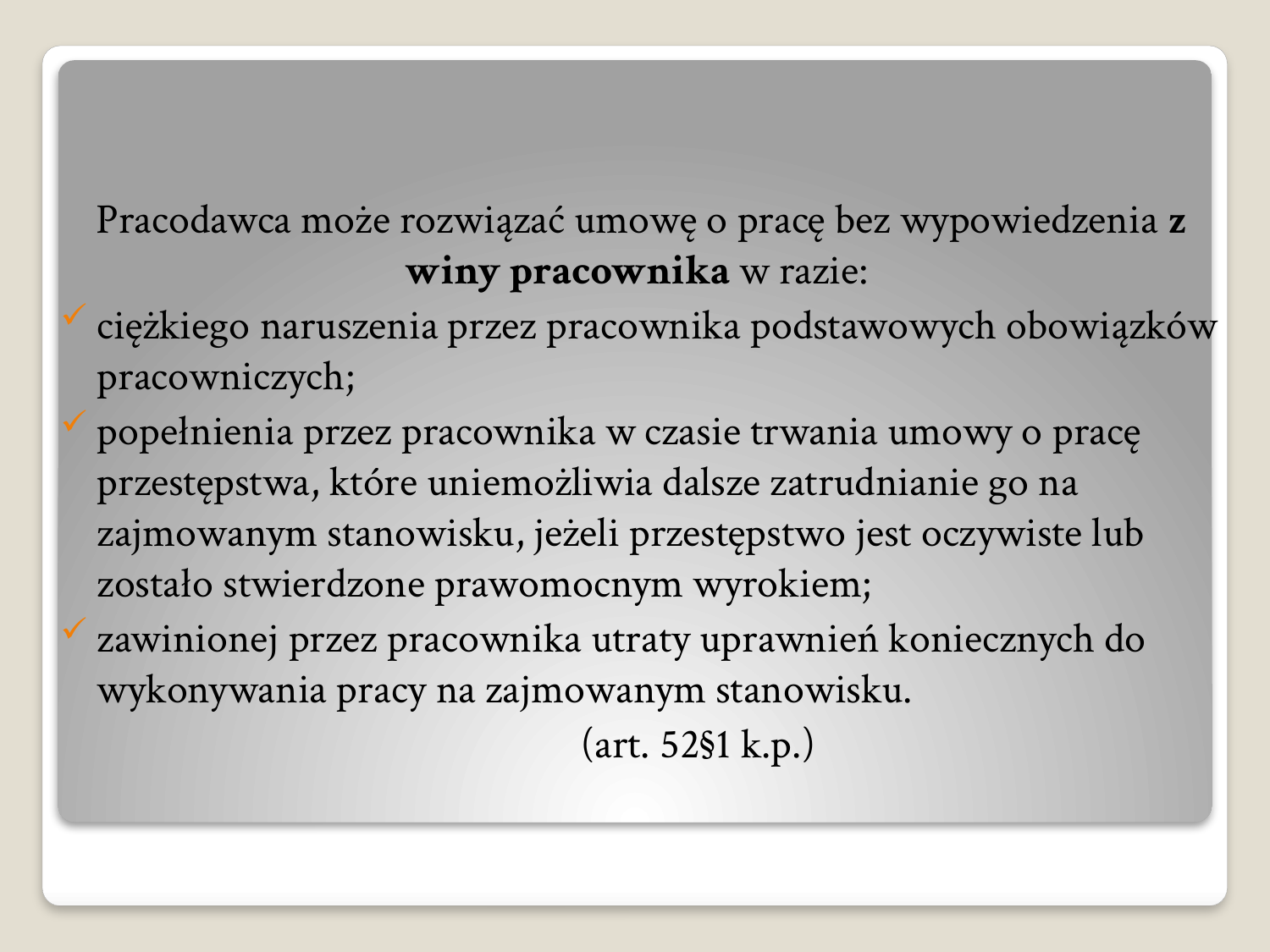

Pracodawca może rozwiązać umowę o pracę bez wypowiedzenia z winy pracownika w razie:
ciężkiego naruszenia przez pracownika podstawowych obowiązków pracowniczych;
popełnienia przez pracownika w czasie trwania umowy o pracę przestępstwa, które uniemożliwia dalsze zatrudnianie go na zajmowanym stanowisku, jeżeli przestępstwo jest oczywiste lub zostało stwierdzone prawomocnym wyrokiem;
zawinionej przez pracownika utraty uprawnień koniecznych do wykonywania pracy na zajmowanym stanowisku.
            (art. 52§1 k.p.)